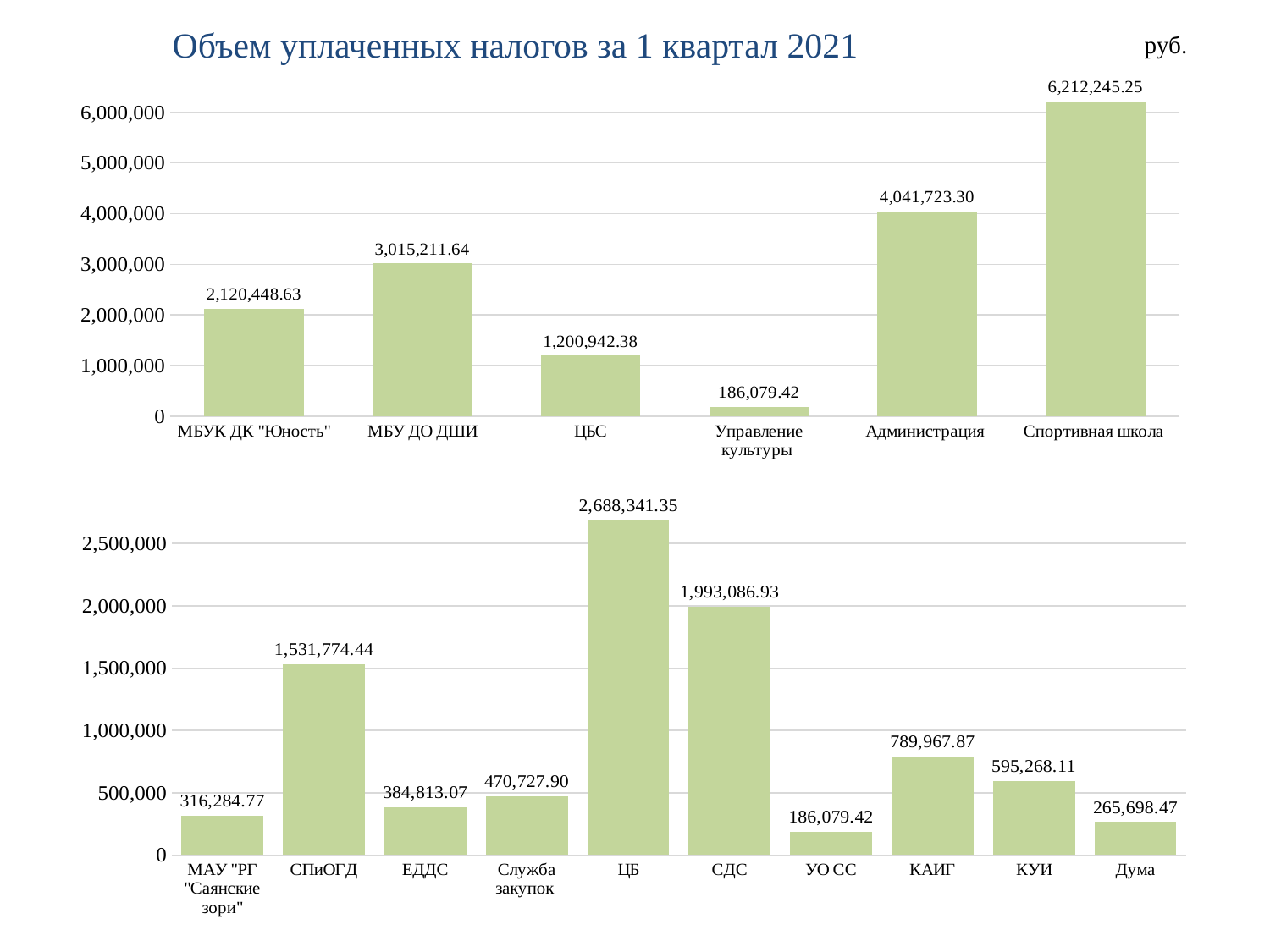

Объем уплаченных налогов за 1 квартал 2021
руб.

### Chart

| Category | Ряд 1 |
|---|---|
| МБУК ДК "Юность" | 2120448.63 |
| МБУ ДО ДШИ | 3015211.64 |
| ЦБС | 1200942.38 |
| Управление культуры  | 186079.42 |
| Администрация  | 4041723.3 |
| Спортивная школа  | 6212245.25 |

### Chart

| Category | Ряд 1 |
|---|---|
| МАУ "РГ "Саянские зори" | 316284.77 |
| СПиОГД | 1531774.44 |
| ЕДДС | 384813.07 |
| Служба закупок  | 470727.9 |
| ЦБ | 2688341.35 |
| СДС | 1993086.93 |
| УО СС | 186079.42 |
| КАИГ | 789967.87 |
| КУИ | 595268.11 |
| Дума | 265698.47 |